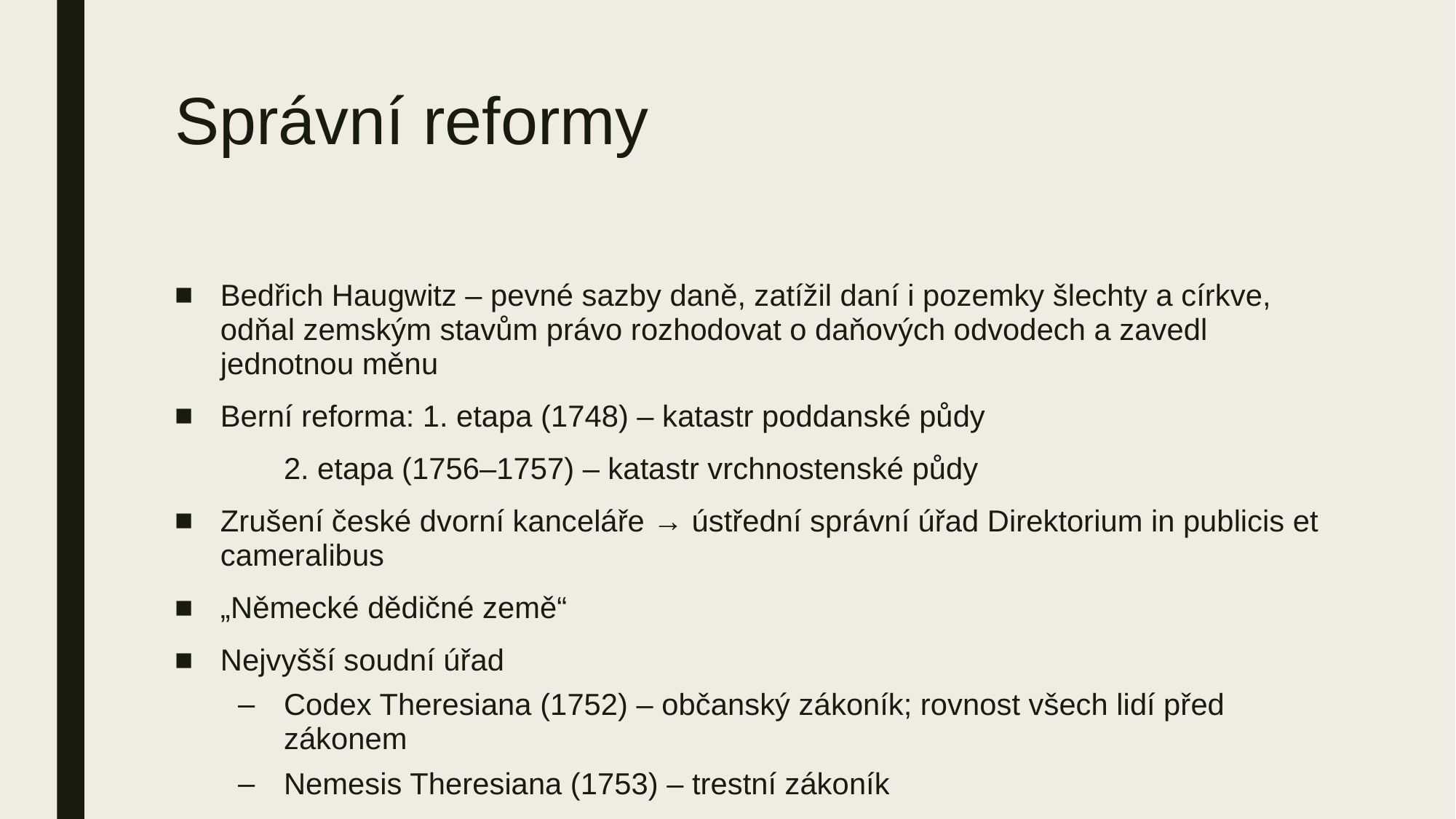

# Správní reformy
Bedřich Haugwitz – pevné sazby daně, zatížil daní i pozemky šlechty a církve, odňal zemským stavům právo rozhodovat o daňových odvodech a zavedl jednotnou měnu
Berní reforma: 1. etapa (1748) – katastr poddanské půdy
	2. etapa (1756–1757) – katastr vrchnostenské půdy
Zrušení české dvorní kanceláře → ústřední správní úřad Direktorium in publicis et cameralibus
„Německé dědičné země“
Nejvyšší soudní úřad
Codex Theresiana (1752) – občanský zákoník; rovnost všech lidí před zákonem
Nemesis Theresiana (1753) – trestní zákoník